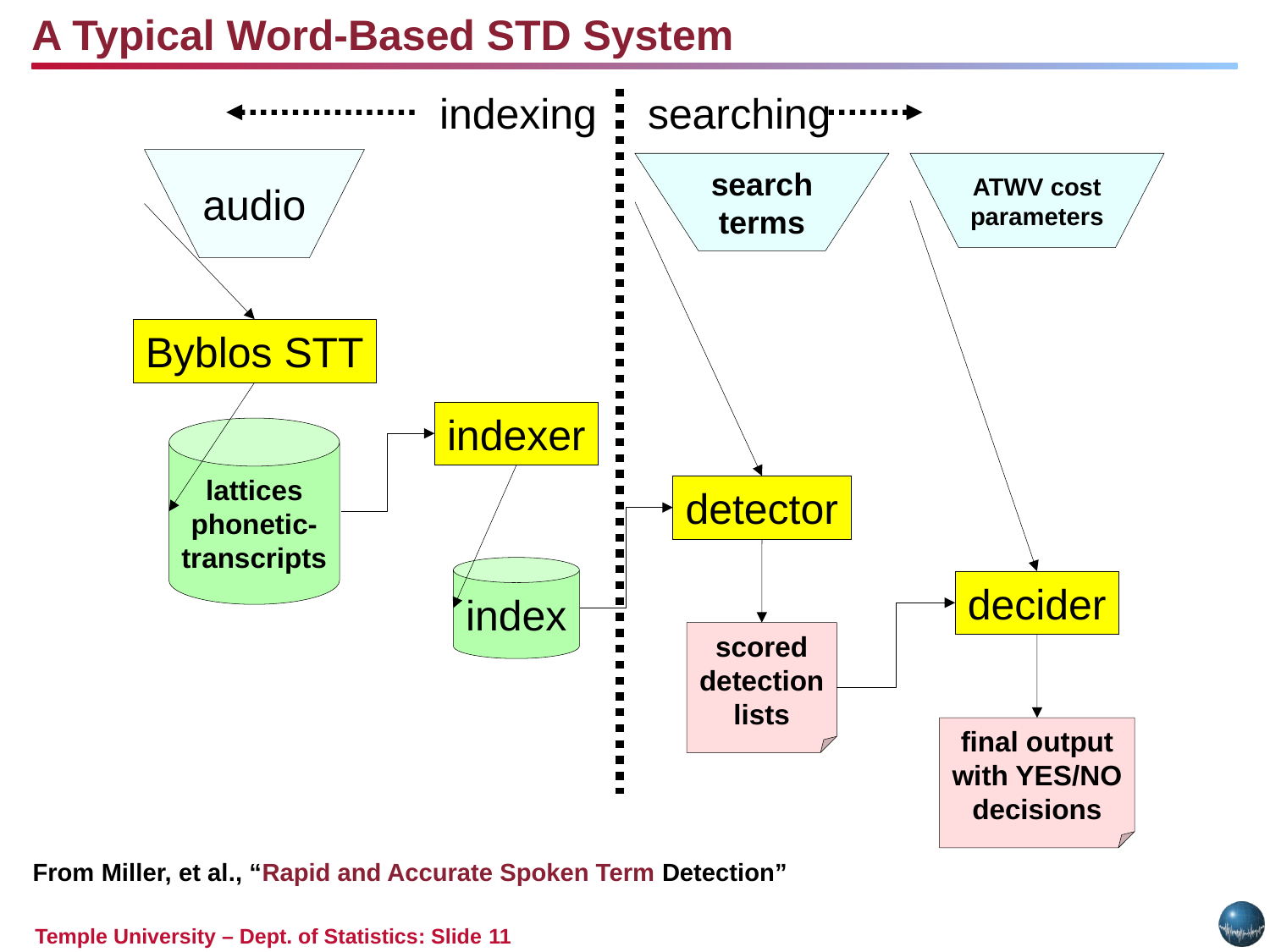

A Typical Word-Based STD System
indexing
searching

audio
search
terms
ATWV cost
parameters
Byblos STT
indexer
lattices
phonetic-
transcripts
detector
index
decider
scored
detection
lists
final output
with YES/NO
decisions
From Miller, et al., “Rapid and Accurate Spoken Term Detection”